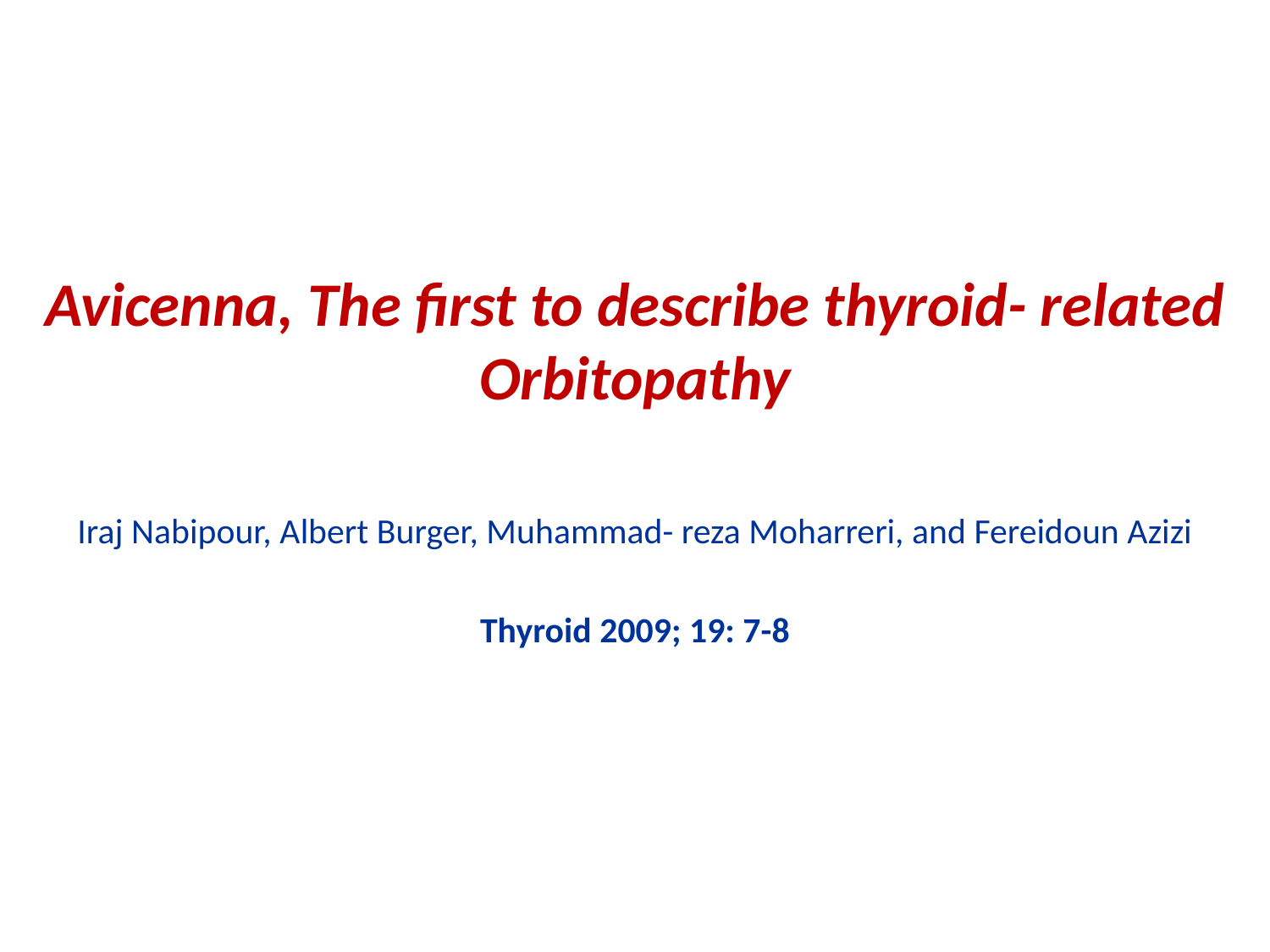

Avicenna, The first to describe thyroid- related Orbitopathy

Iraj Nabipour, Albert Burger, Muhammad- reza Moharreri, and Fereidoun Azizi

Thyroid 2009; 19: 7-8